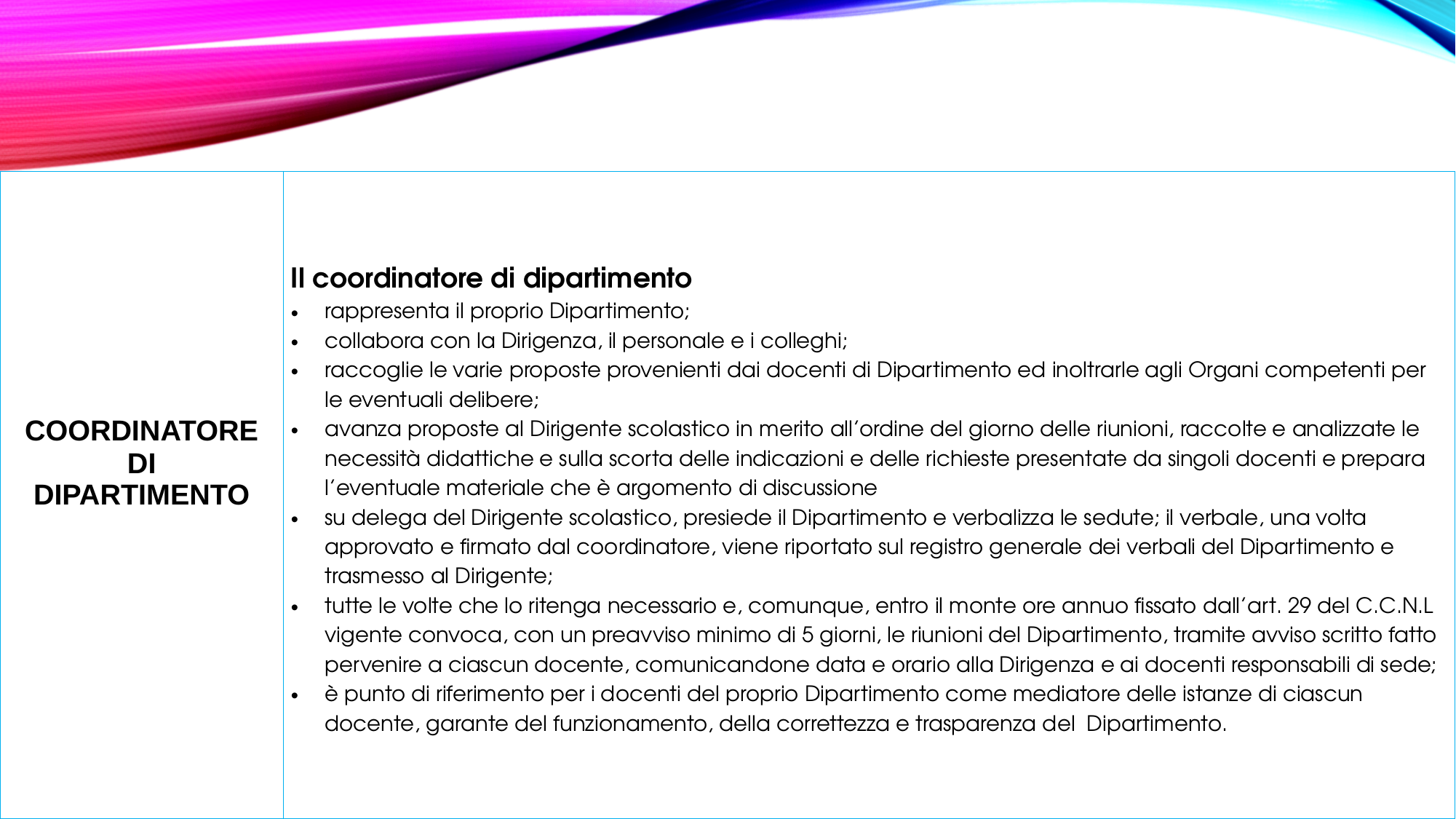

| COORDINATORE DI DIPARTIMENTO | Il coordinatore di dipartimento rappresenta il proprio Dipartimento; collabora con la Dirigenza, il personale e i colleghi; raccoglie le varie proposte provenienti dai docenti di Dipartimento ed inoltrarle agli Organi competenti per le eventuali delibere; avanza proposte al Dirigente scolastico in merito all’ordine del giorno delle riunioni, raccolte e analizzate le necessità didattiche e sulla scorta delle indicazioni e delle richieste presentate da singoli docenti e prepara l’eventuale materiale che è argomento di discussione su delega del Dirigente scolastico, presiede il Dipartimento e verbalizza le sedute; il verbale, una volta approvato e firmato dal coordinatore, viene riportato sul registro generale dei verbali del Dipartimento e trasmesso al Dirigente; tutte le volte che lo ritenga necessario e, comunque, entro il monte ore annuo fissato dall’art. 29 del C.C.N.L vigente convoca, con un preavviso minimo di 5 giorni, le riunioni del Dipartimento, tramite avviso scritto fatto pervenire a ciascun docente, comunicandone data e orario alla Dirigenza e ai docenti responsabili di sede; è punto di riferimento per i docenti del proprio Dipartimento come mediatore delle istanze di ciascun docente, garante del funzionamento, della correttezza e trasparenza del Dipartimento. |
| --- | --- |